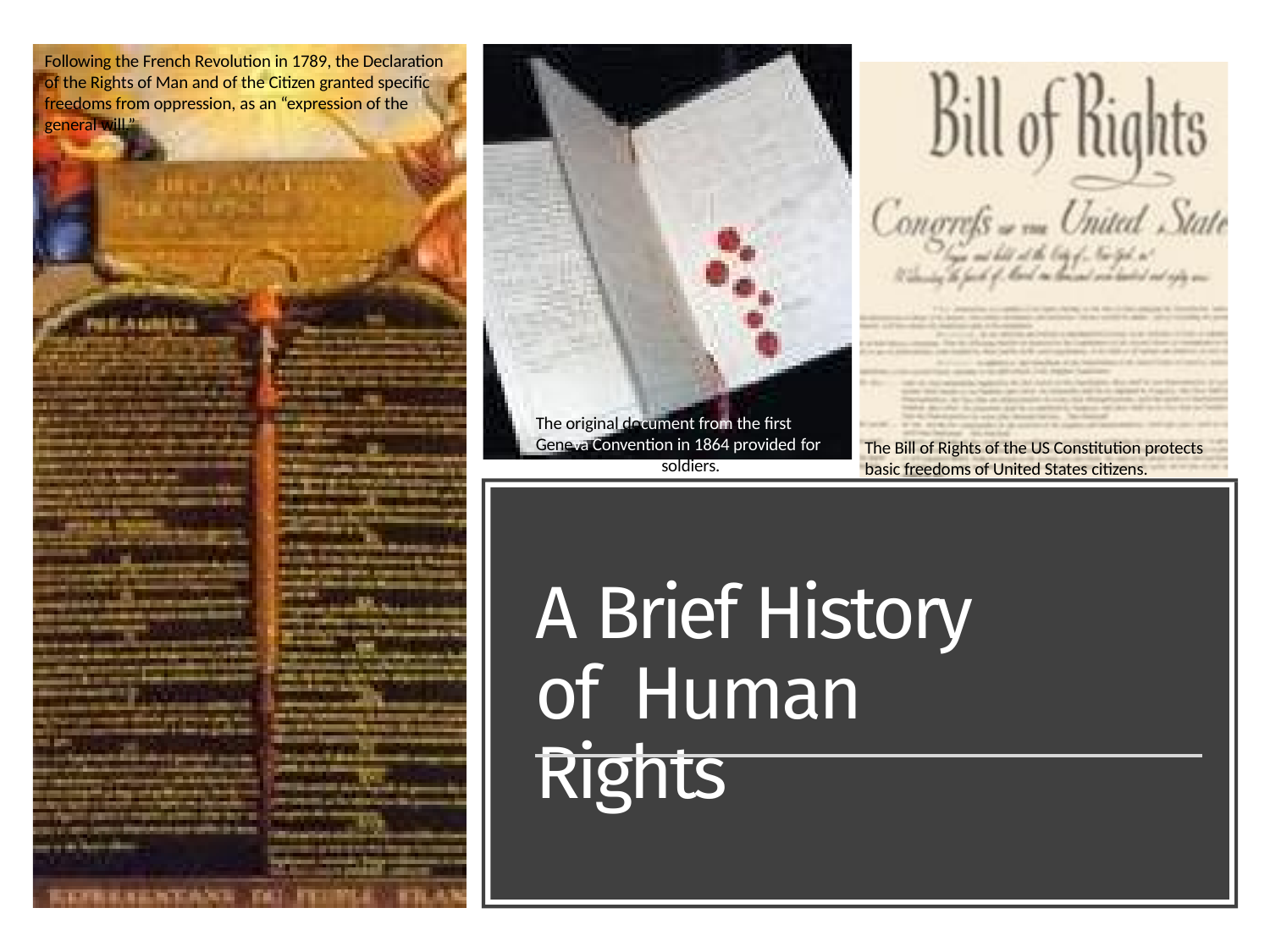

Following the French Revolution in 1789, the Declaration  of the Rights of Man and of the Citizen granted specific  freedoms from oppression, as an “expression of the
general will.”

The original document from the first  Geneva Convention in 1864 provided for
soldiers.
The Bill of Rights of the US Constitution protects  basic freedoms of United States citizens.

A Brief History of  Human Rights